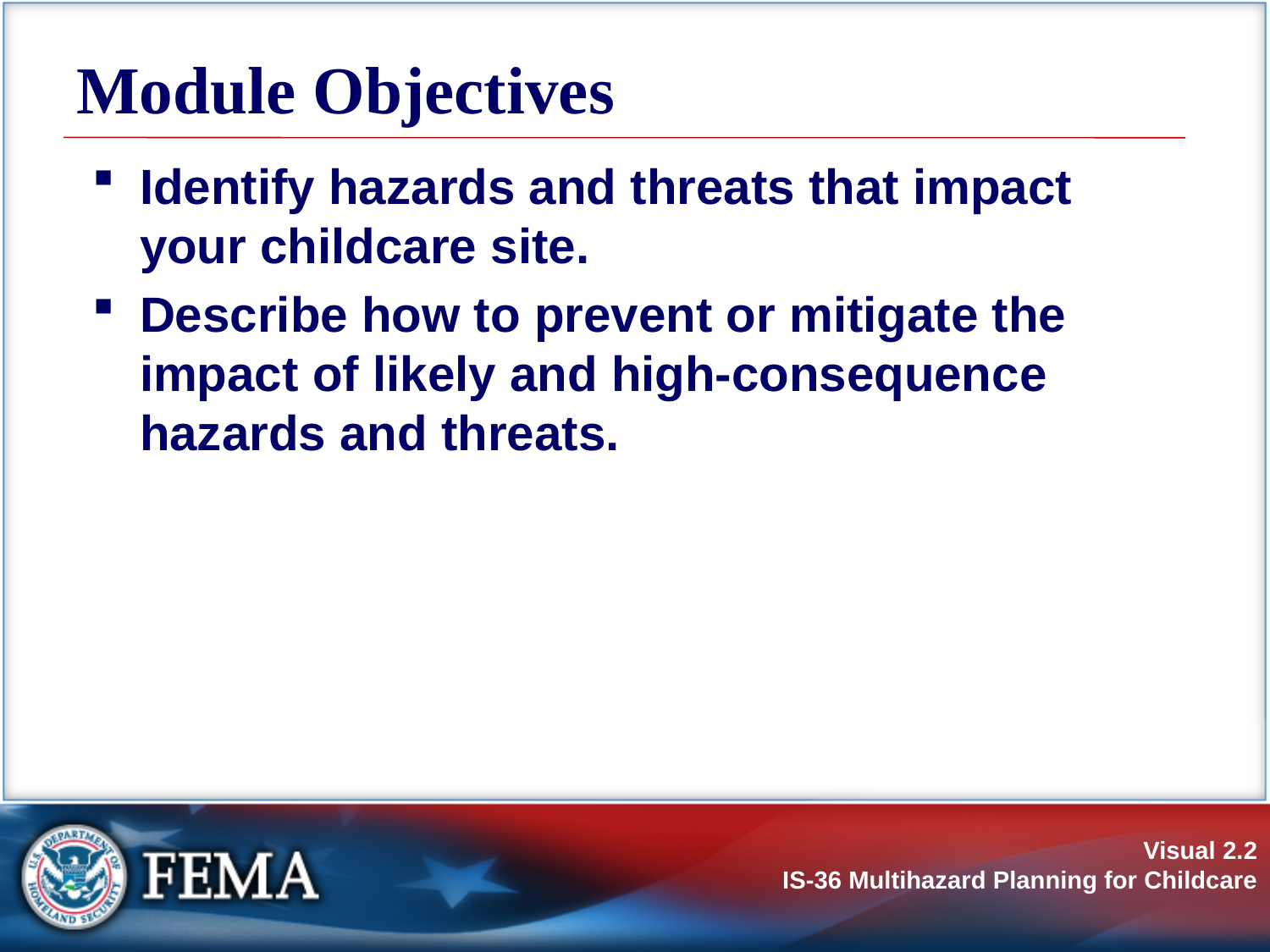

# Module Objectives
Identify hazards and threats that impact your childcare site.
Describe how to prevent or mitigate the impact of likely and high-consequence hazards and threats.